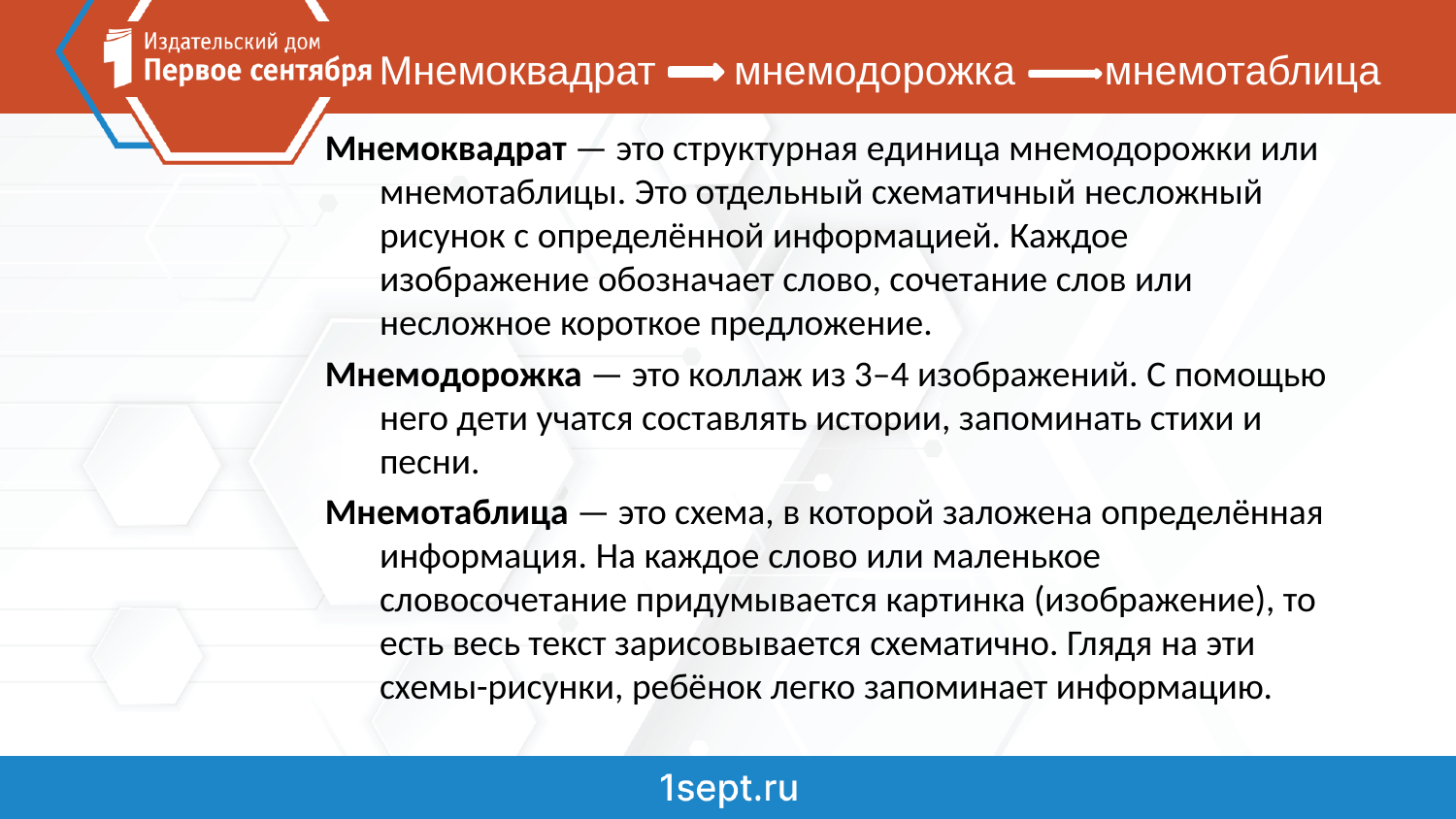

# Мнемоквадрат       мнемодорожка        мнемотаблица

Мнемоквадрат — это структурная единица мнемодорожки или мнемотаблицы. Это отдельный схематичный несложный рисунок с определённой информацией. Каждое изображение обозначает слово, сочетание слов или несложное короткое предложение.
Мнемодорожка — это коллаж из 3–4 изображений. С помощью него дети учатся составлять истории, запоминать стихи и песни.
Мнемотаблица — это схема, в которой заложена определённая информация. На каждое слово или маленькое словосочетание придумывается картинка (изображение), то есть весь текст зарисовывается схематично. Глядя на эти схемы-рисунки, ребёнок легко запоминает информацию.